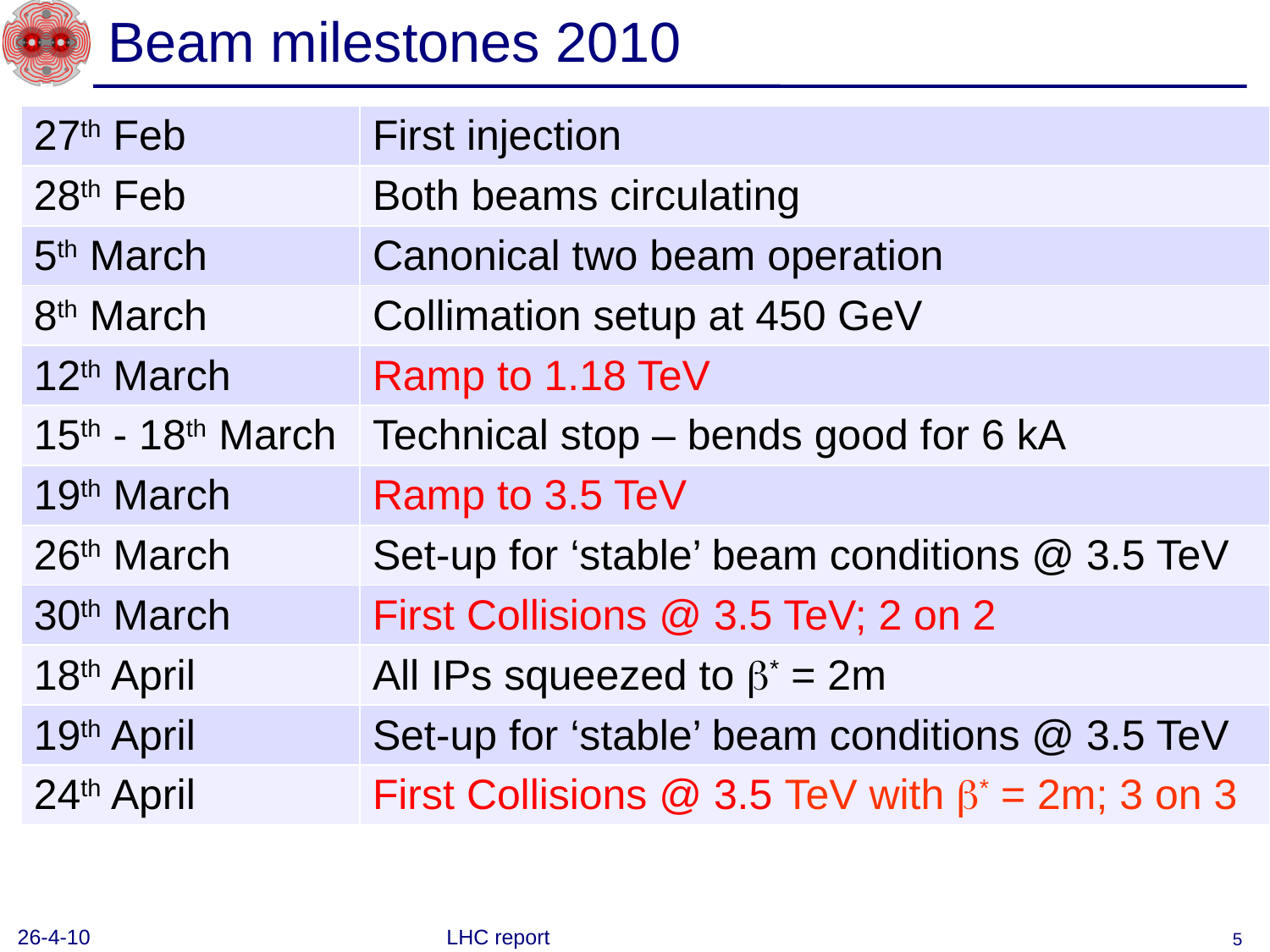

# Beam milestones 2010
| 27th Feb | First injection |
| --- | --- |
| 28th Feb | Both beams circulating |
| 5th March | Canonical two beam operation |
| 8th March | Collimation setup at 450 GeV |
| 12th March | Ramp to 1.18 TeV |
| 15th - 18th March | Technical stop – bends good for 6 kA |
| 19th March | Ramp to 3.5 TeV |
| 26th March | Set-up for ‘stable’ beam conditions @ 3.5 TeV |
| 30th March | First Collisions @ 3.5 TeV; 2 on 2 |
| 18th April | All IPs squeezed to β\* = 2m |
| 19th April | Set-up for ‘stable’ beam conditions @ 3.5 TeV |
| 24th April | First Collisions @ 3.5 TeV with β\* = 2m; 3 on 3 |
26-4-10
LHC report
5